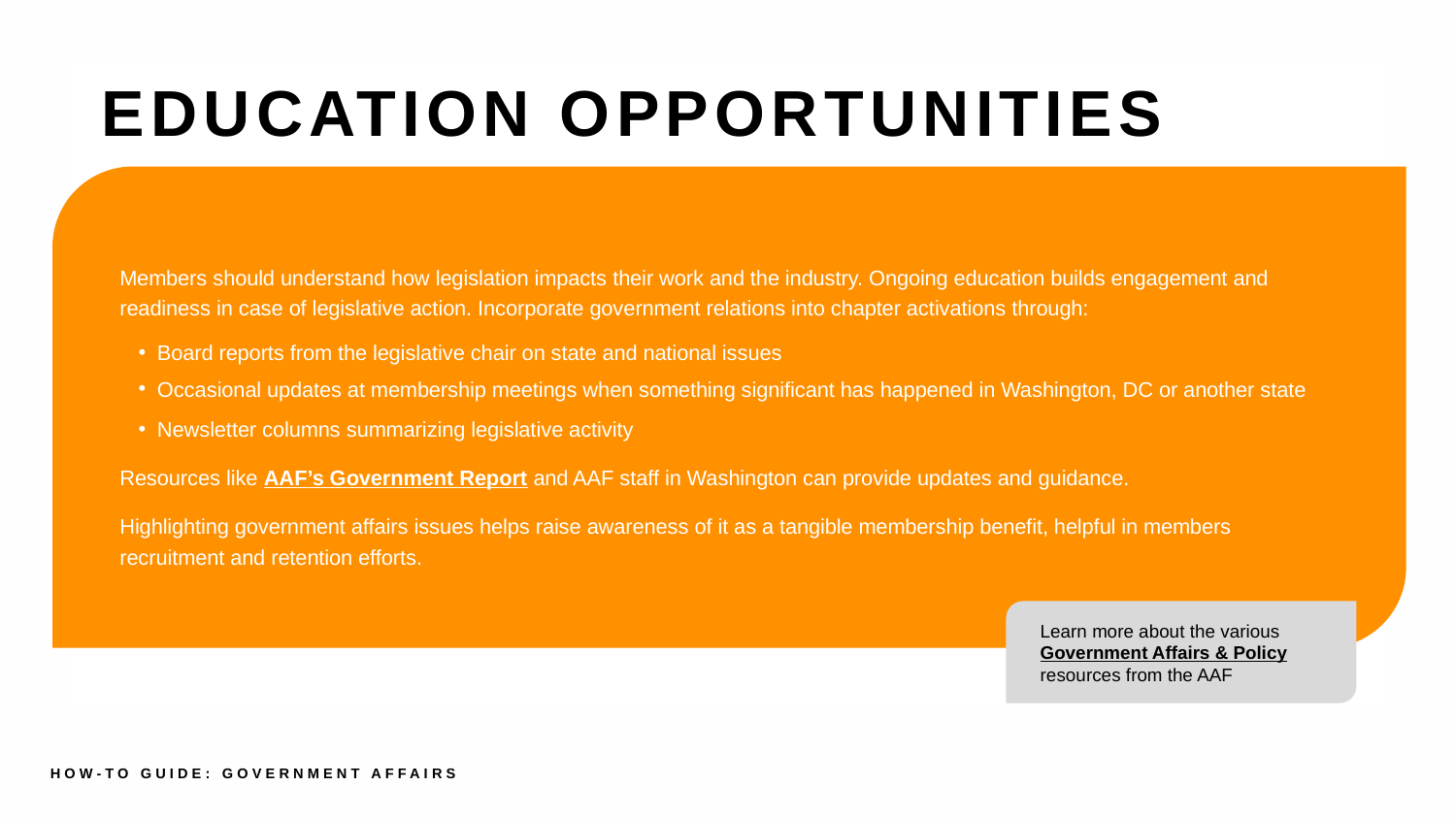

EDUCATION OPPORTUNITIES
Members should understand how legislation impacts their work and the industry. Ongoing education builds engagement and readiness in case of legislative action. Incorporate government relations into chapter activations through:
Board reports from the legislative chair on state and national issues
Occasional updates at membership meetings when something significant has happened in Washington, DC or another state
Newsletter columns summarizing legislative activity
Resources like AAF’s Government Report and AAF staff in Washington can provide updates and guidance.
Highlighting government affairs issues helps raise awareness of it as a tangible membership benefit, helpful in members recruitment and retention efforts.
Members should understand how legislation impacts their work and the industry. Ongoing education builds engagement and readiness in case of legislative action. Incorporate government relations into chapter activations through:

Board reports from the legislative chair on state and national issues
Occasional updates at membership meetings when something significant has happened in Washington, DC or another state
Newsletter columns summarizing legislative activity

Resources like AAF’s Government Report and AAF staff in Washington can provide updates and guidance.

Highlighting government affairs issues helps raise awareness of it as a tangible membership benefit, helpful in members recruitment and retention efforts.

Learn more about the various Government Affairs & Policy resources from the AAF